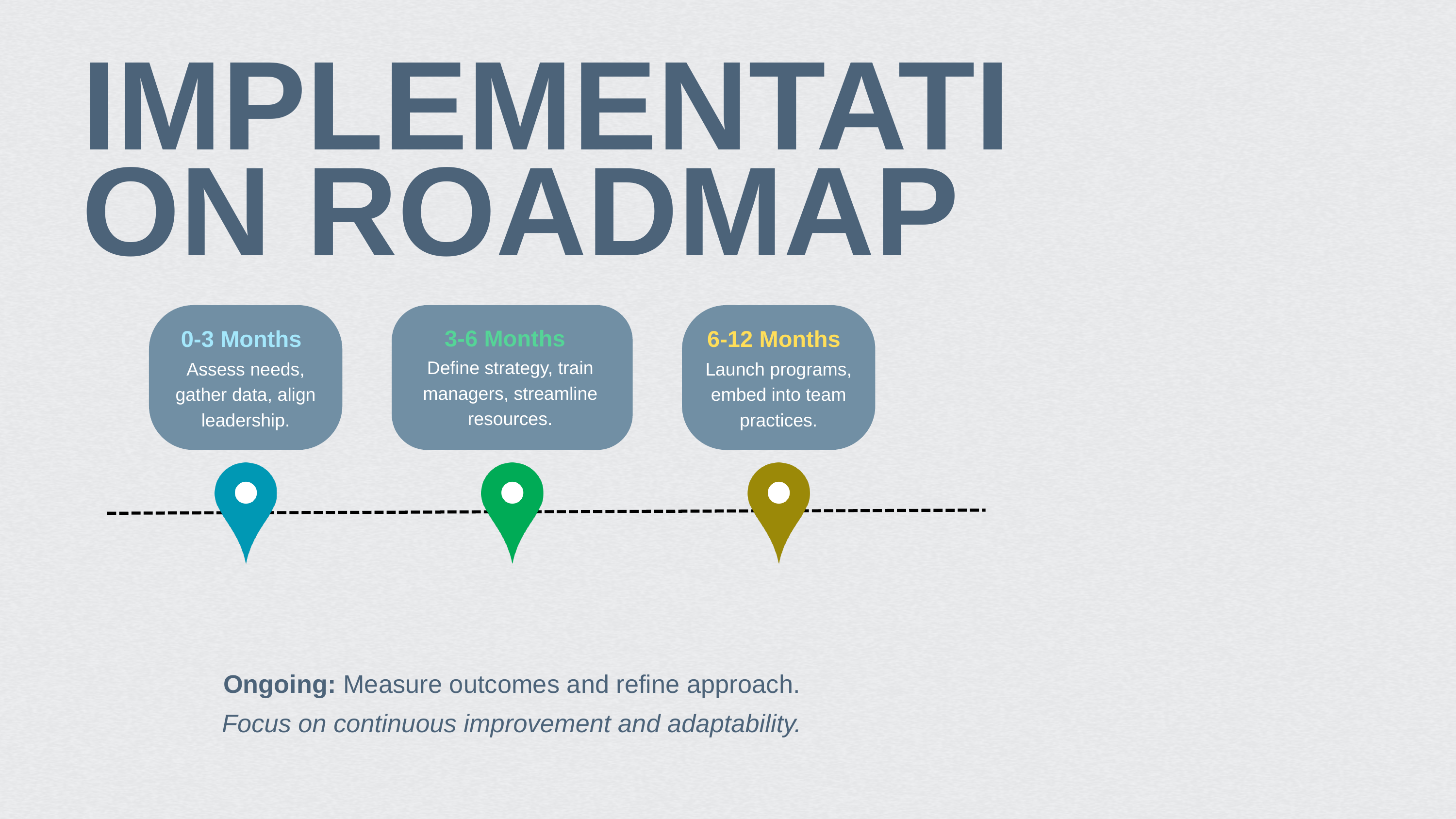

IMPLEMENTATION ROADMAP

0-3 Months
Assess needs, gather data, align leadership.

6-12 Months
Launch programs, embed into team practices.
3-6 Months
Define strategy, train managers, streamline resources.

Ongoing: Measure outcomes and refine approach.
Focus on continuous improvement and adaptability.